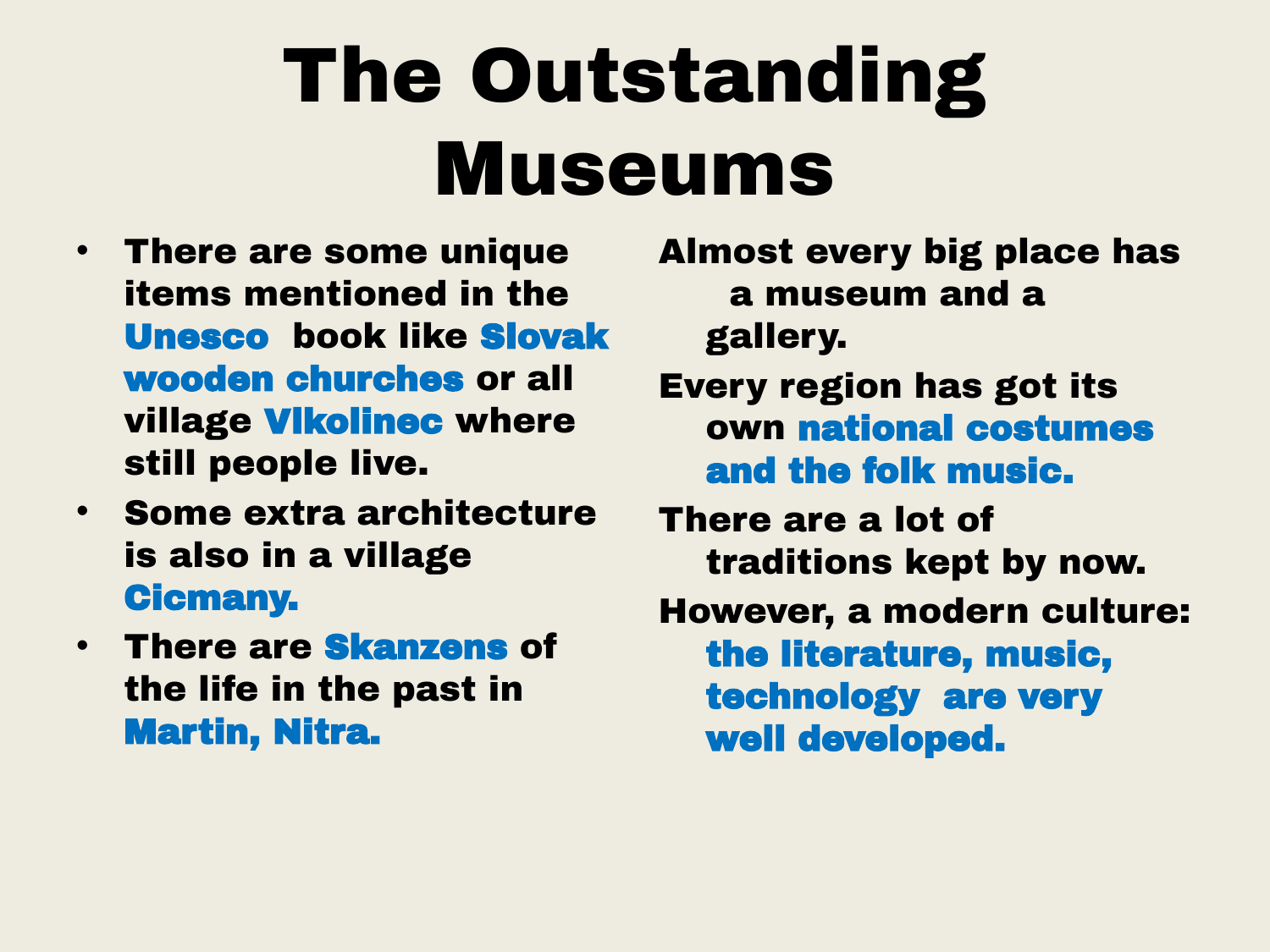

# The Outstanding Museums
There are some unique items mentioned in the Unesco  book like Slovak wooden churches or all village Vlkolinec where still people live.
Some extra architecture is also in a village Cicmany.
There are Skanzens of the life in the past in Martin, Nitra.
Almost every big place has    a museum and a gallery.
Every region has got its own national costumes and the folk music.
There are a lot of traditions kept by now.
However, a modern culture: the literature, music, technology  are very well developed.